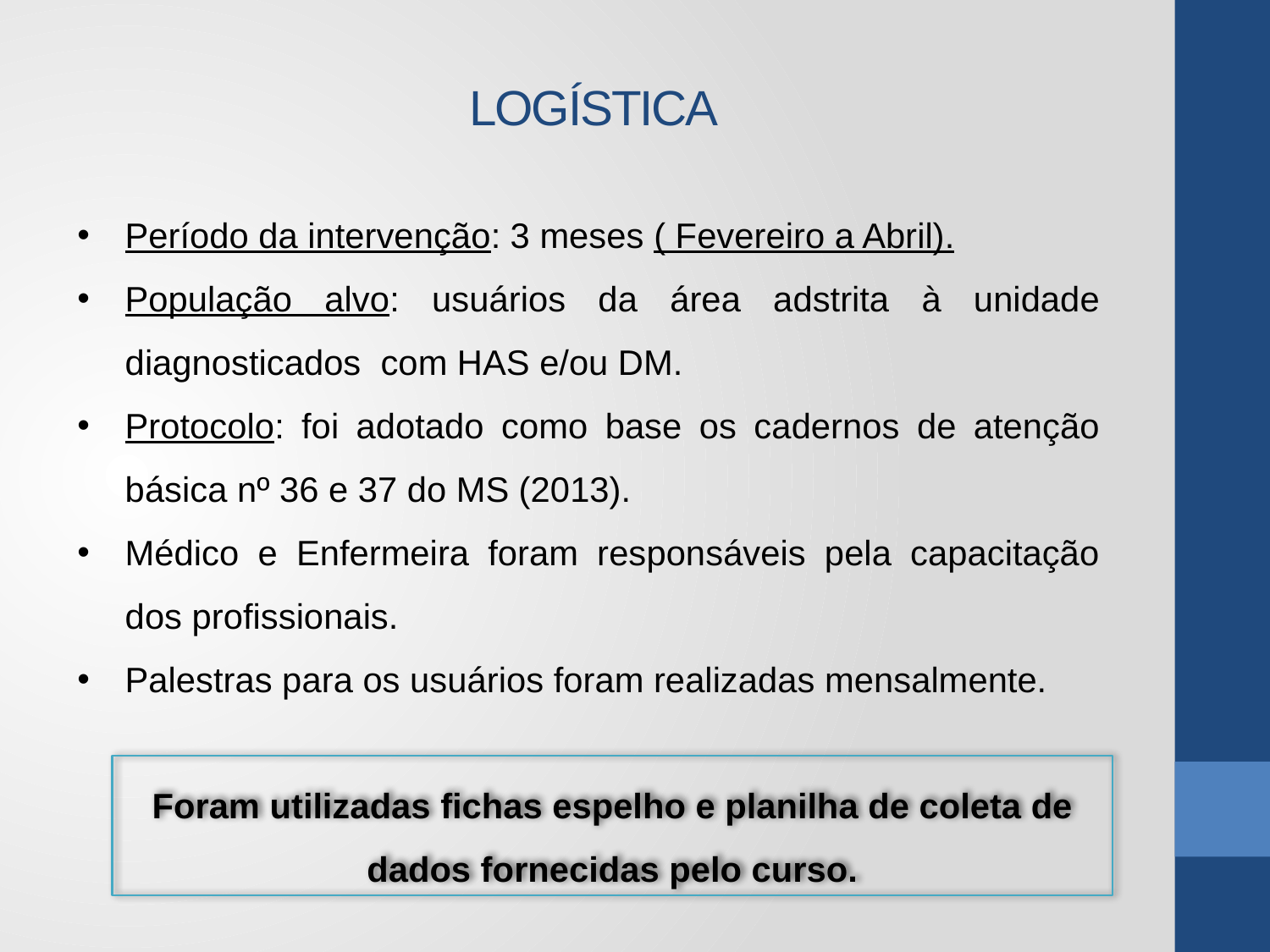

# LOGÍSTICA
Período da intervenção: 3 meses ( Fevereiro a Abril).
População alvo: usuários da área adstrita à unidade diagnosticados  com HAS e/ou DM.
Protocolo: foi adotado como base os cadernos de atenção básica nº 36 e 37 do MS (2013).
Médico e Enfermeira foram responsáveis pela capacitação dos profissionais.
Palestras para os usuários foram realizadas mensalmente.
Foram utilizadas fichas espelho e planilha de coleta de dados fornecidas pelo curso.